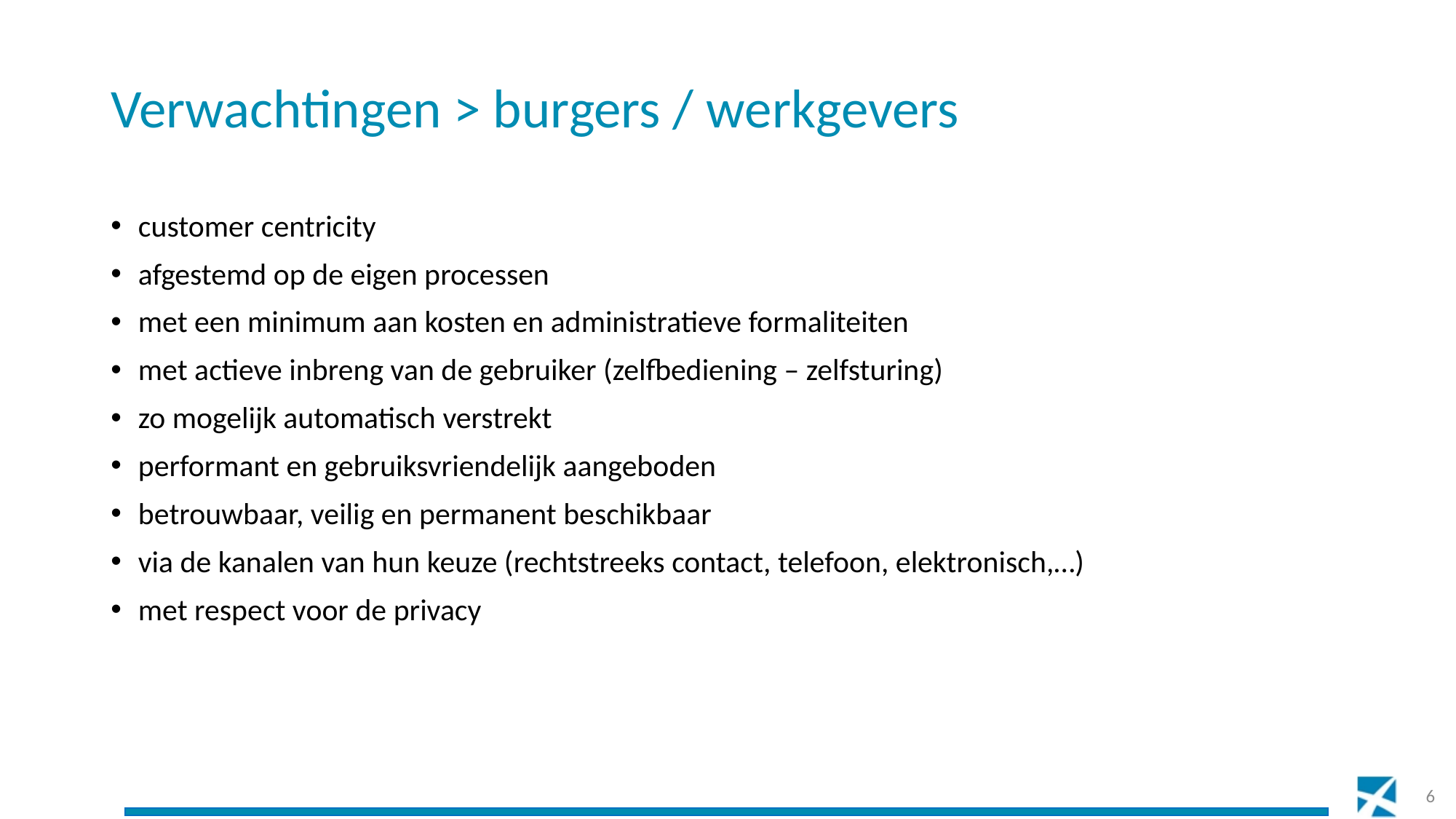

# Verwachtingen > burgers / werkgevers
customer centricity
afgestemd op de eigen processen
met een minimum aan kosten en administratieve formaliteiten
met actieve inbreng van de gebruiker (zelfbediening – zelfsturing)
zo mogelijk automatisch verstrekt
performant en gebruiksvriendelijk aangeboden
betrouwbaar, veilig en permanent beschikbaar
via de kanalen van hun keuze (rechtstreeks contact, telefoon, elektronisch,…)
met respect voor de privacy